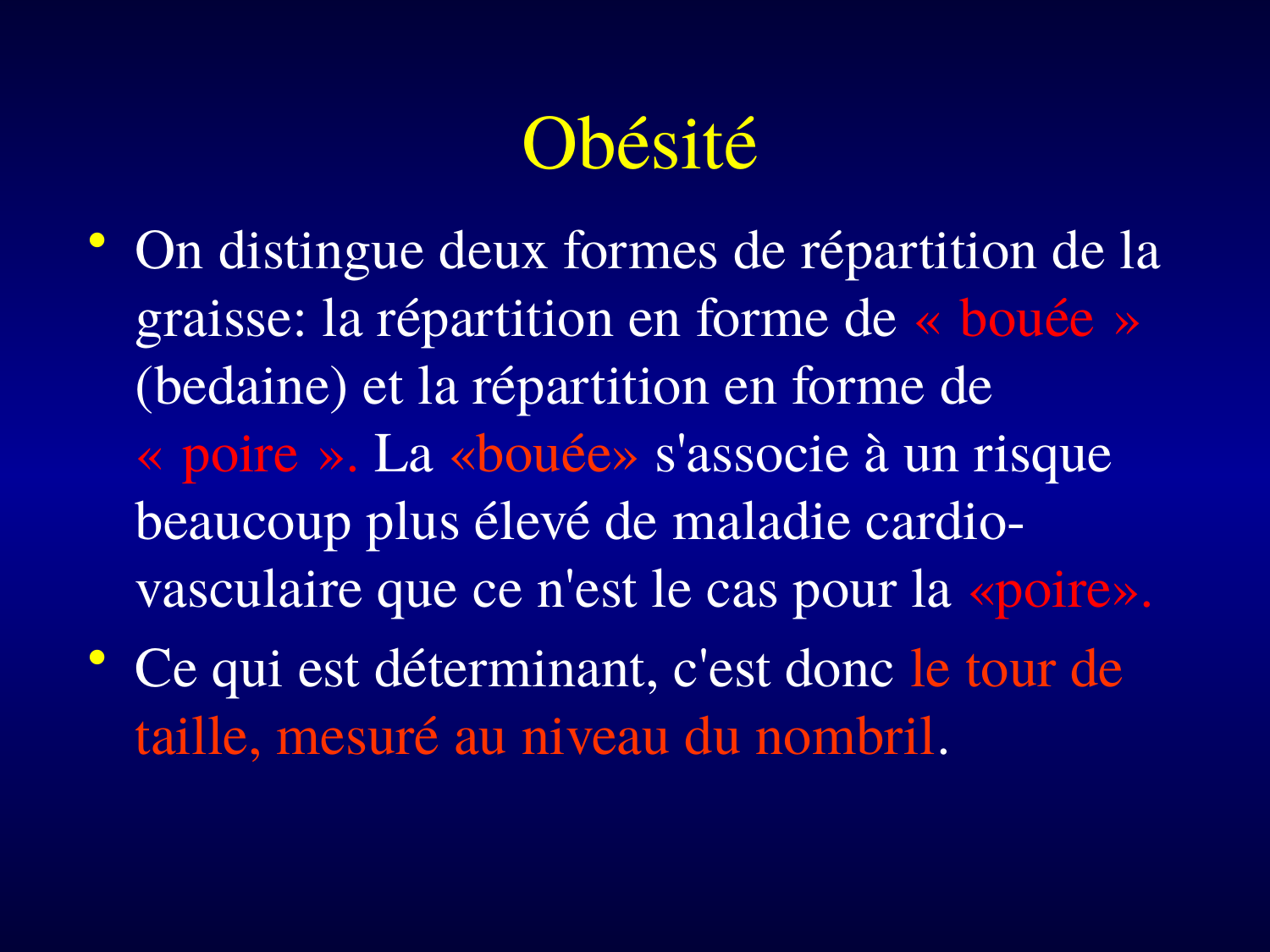

# Obésité
On distingue deux formes de répartition de la graisse: la répartition en forme de « bouée » (bedaine) et la répartition en forme de « poire ». La «bouée» s'associe à un risque beaucoup plus élevé de maladie cardio-vasculaire que ce n'est le cas pour la «poire».
Ce qui est déterminant, c'est donc le tour de taille, mesuré au niveau du nombril.